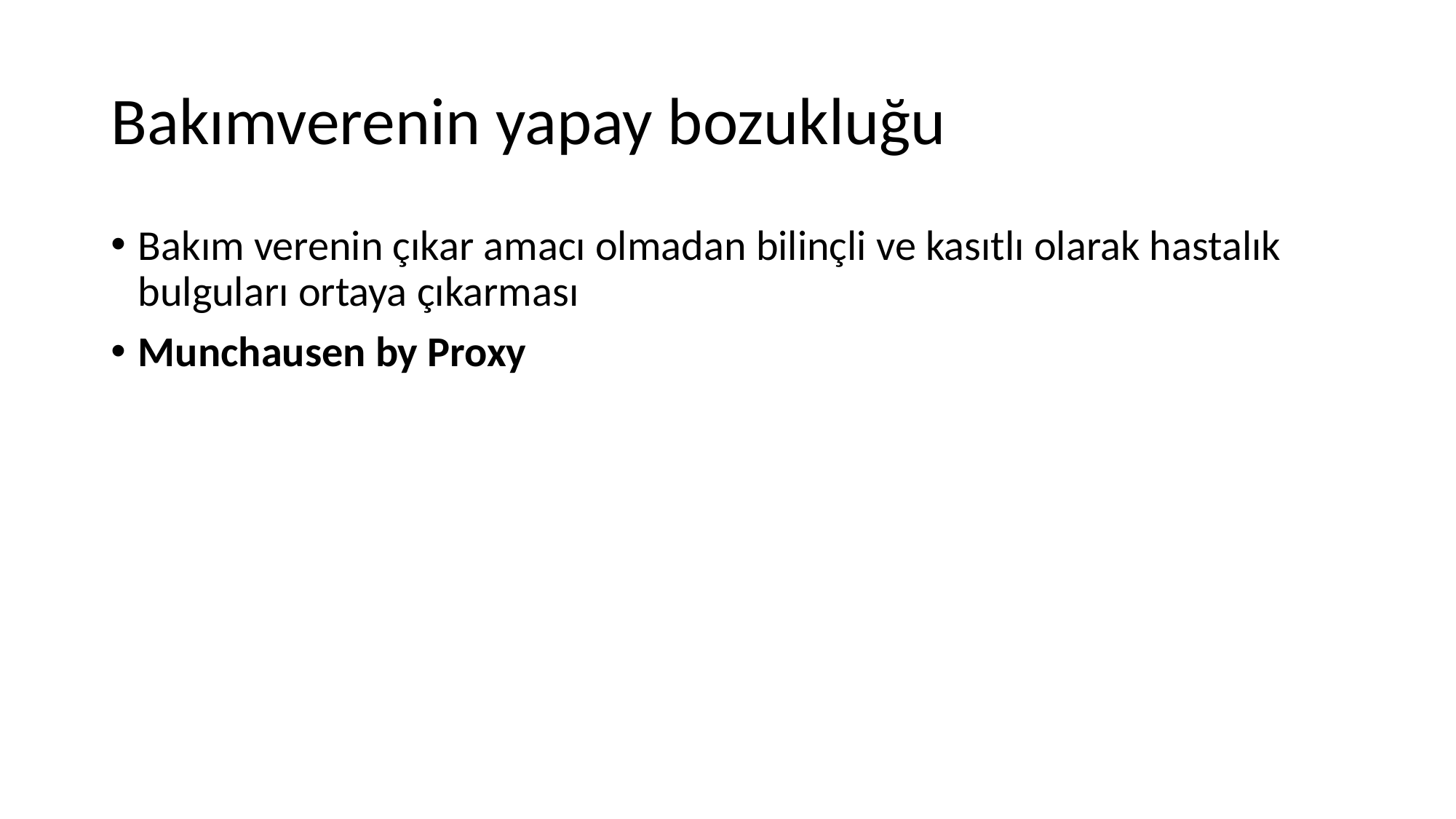

# Bakımverenin yapay bozukluğu
Bakım verenin çıkar amacı olmadan bilinçli ve kasıtlı olarak hastalık bulguları ortaya çıkarması
Munchausen by Proxy